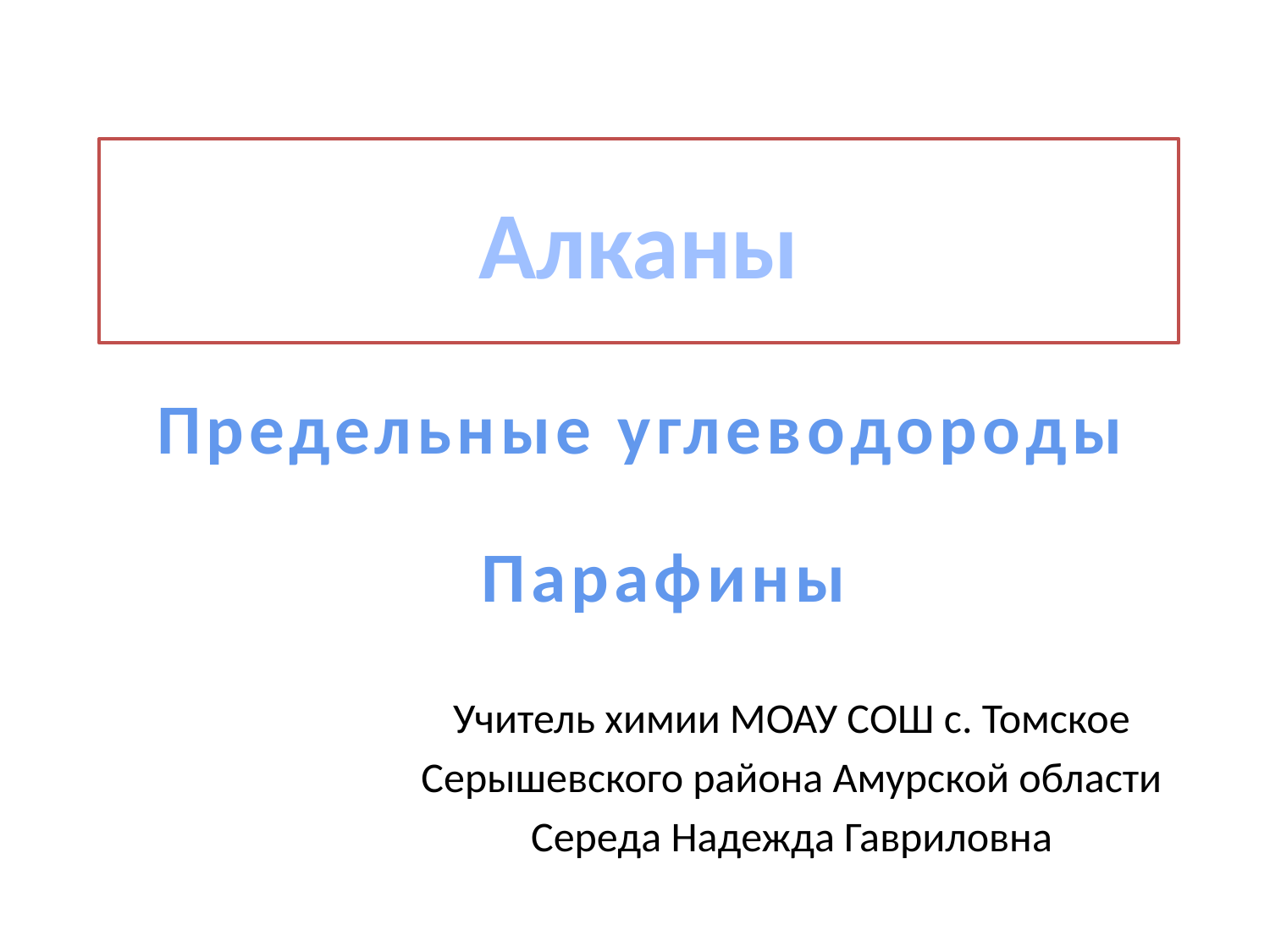

# Алканы
Предельные углеводороды
Парафины
Учитель химии МОАУ СОШ с. Томское
Серышевского района Амурской области
Середа Надежда Гавриловна